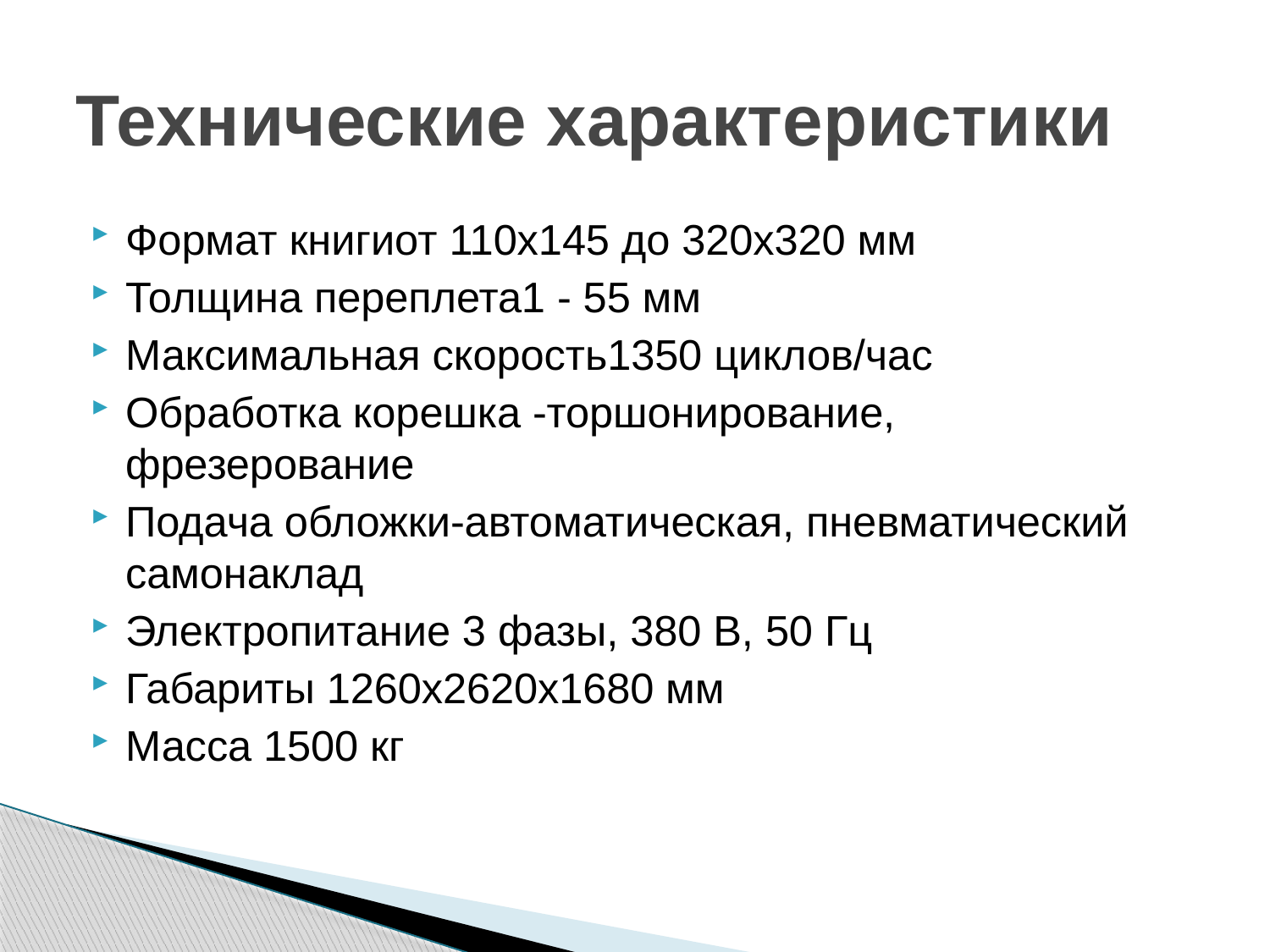

# Технические характеристики
Формат книгиот 110х145 до 320х320 мм
Толщина переплета1 - 55 мм
Максимальная скорость1350 циклов/час
Обработка корешка -торшонирование, фрезерование
Подача обложки-автоматическая, пневматический самонаклад
Электропитание 3 фазы, 380 В, 50 Гц
Габариты 1260x2620x1680 мм
Масса 1500 кг